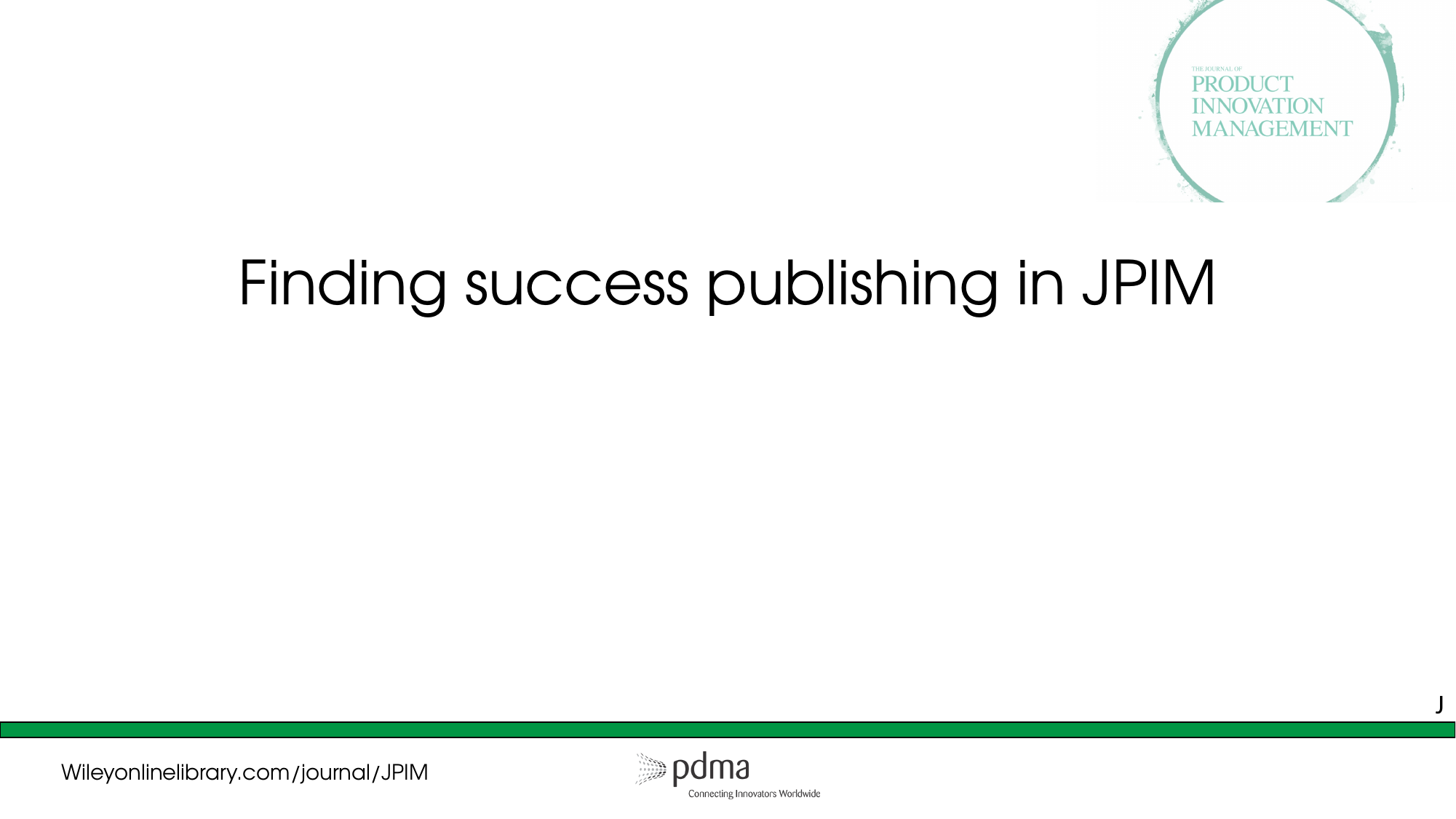

# Finding success publishing in JPIM
J